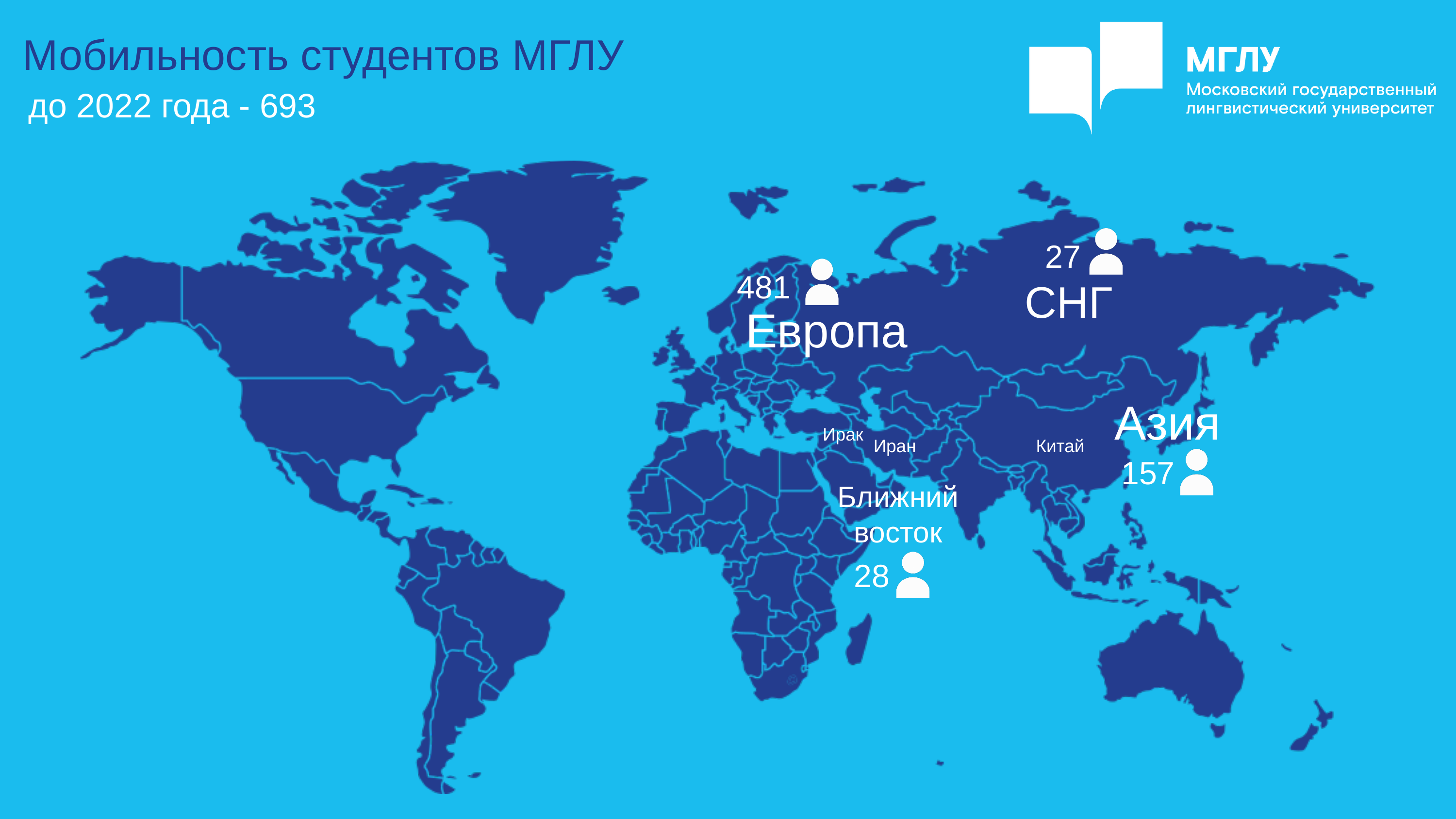

Мобильность студентов МГЛУ
до 2022 года - 693

27
СНГ

481
Европа
Азия

157
Ирак
Иран
Китай
Ближний восток

28